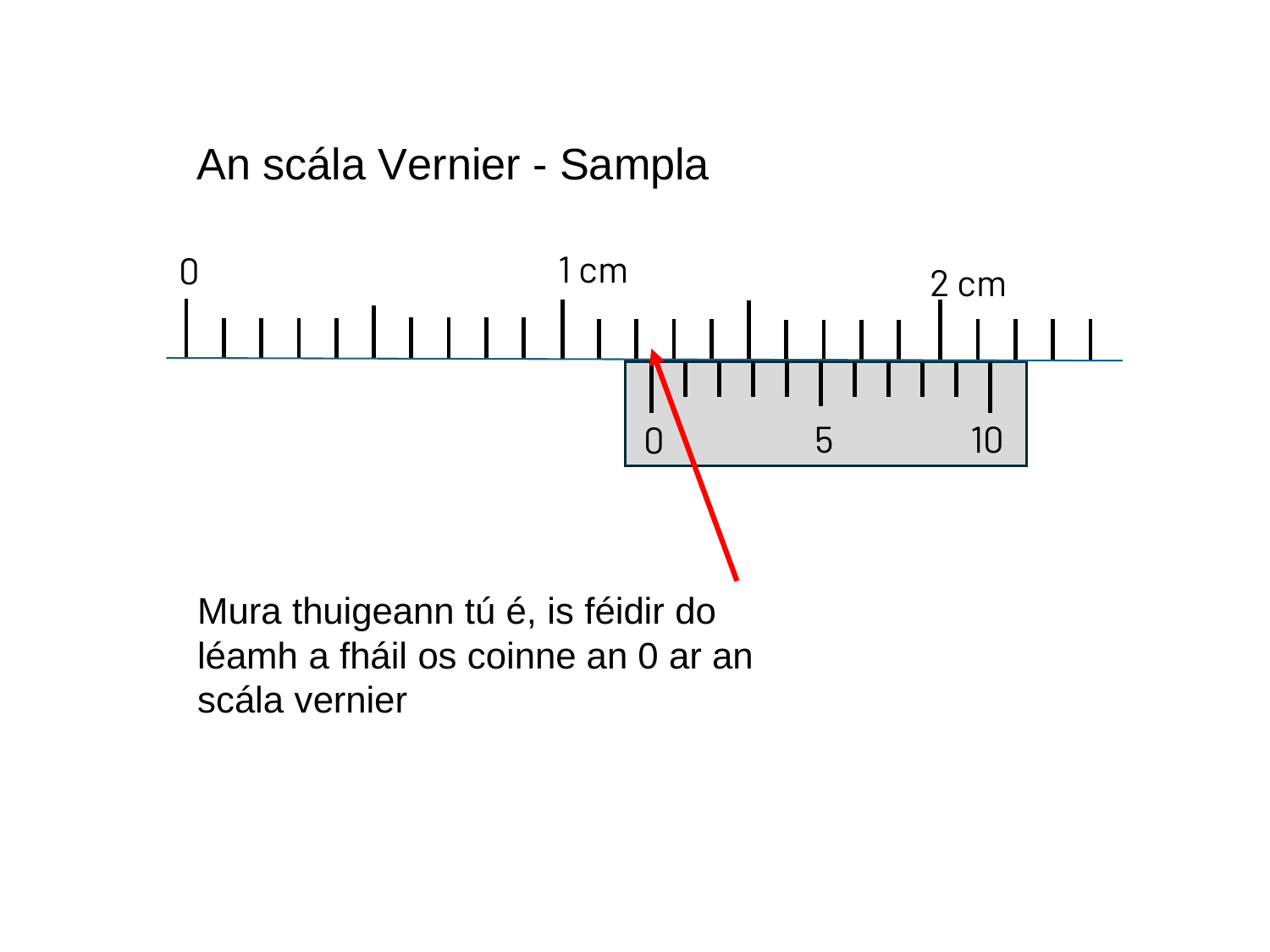

# An scála Vernier - Sampla
1 cm
0
2 cm

5
10
0
Mura thuigeann tú é, is féidir do léamh a fháil os coinne an 0 ar an scála vernier